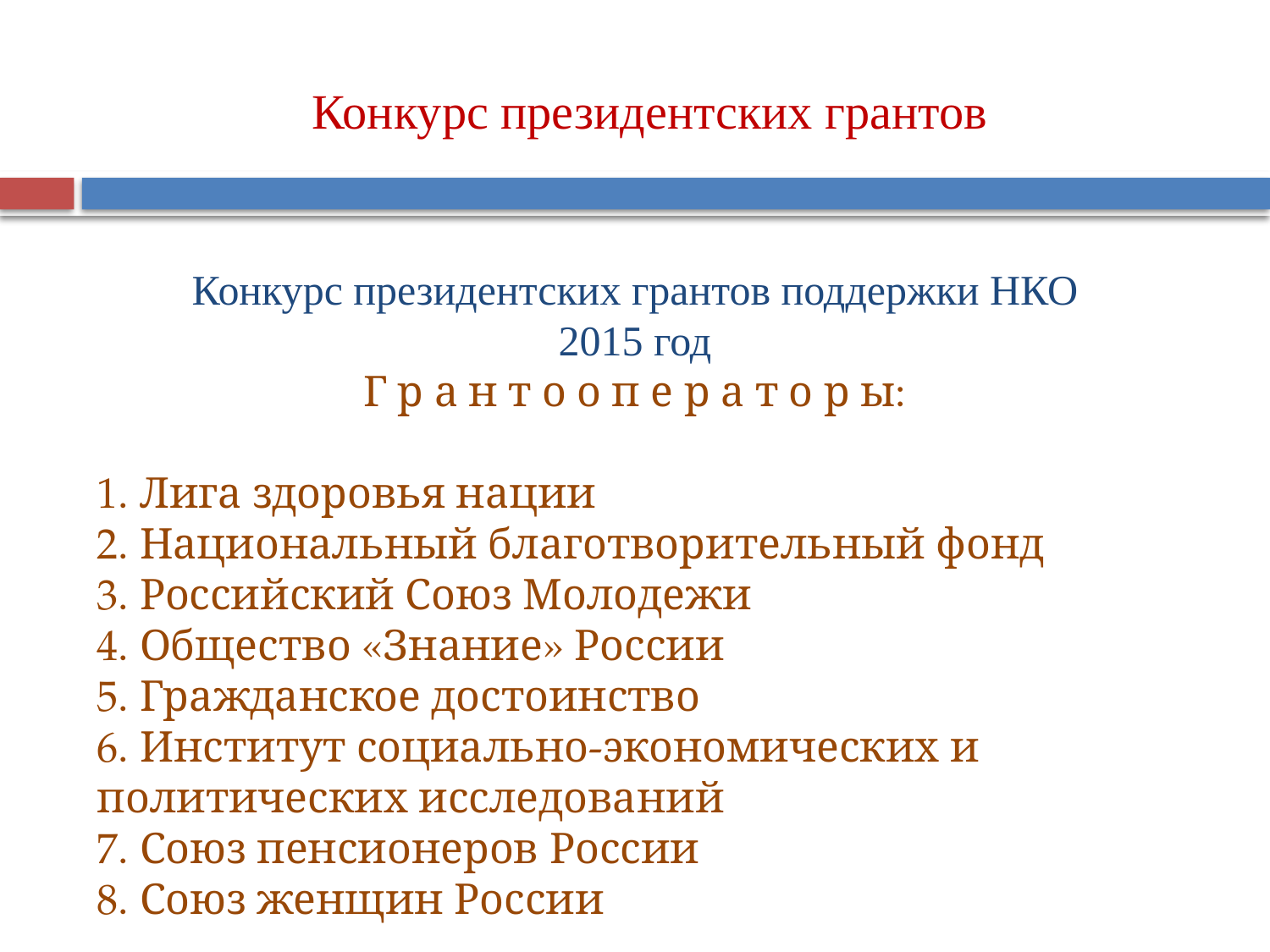

Конкурс президентских грантов

Конкурс президентских грантов поддержки НКО
2015 год
Г р а н т о о п е р а т о р ы:

1. Лига здоровья нации
2. Национальный благотворительный фонд
3. Российский Союз Молодежи
4. Общество «Знание» России
5. Гражданское достоинство
6. Институт социально-экономических и политических исследований
7. Союз пенсионеров России
8. Союз женщин России